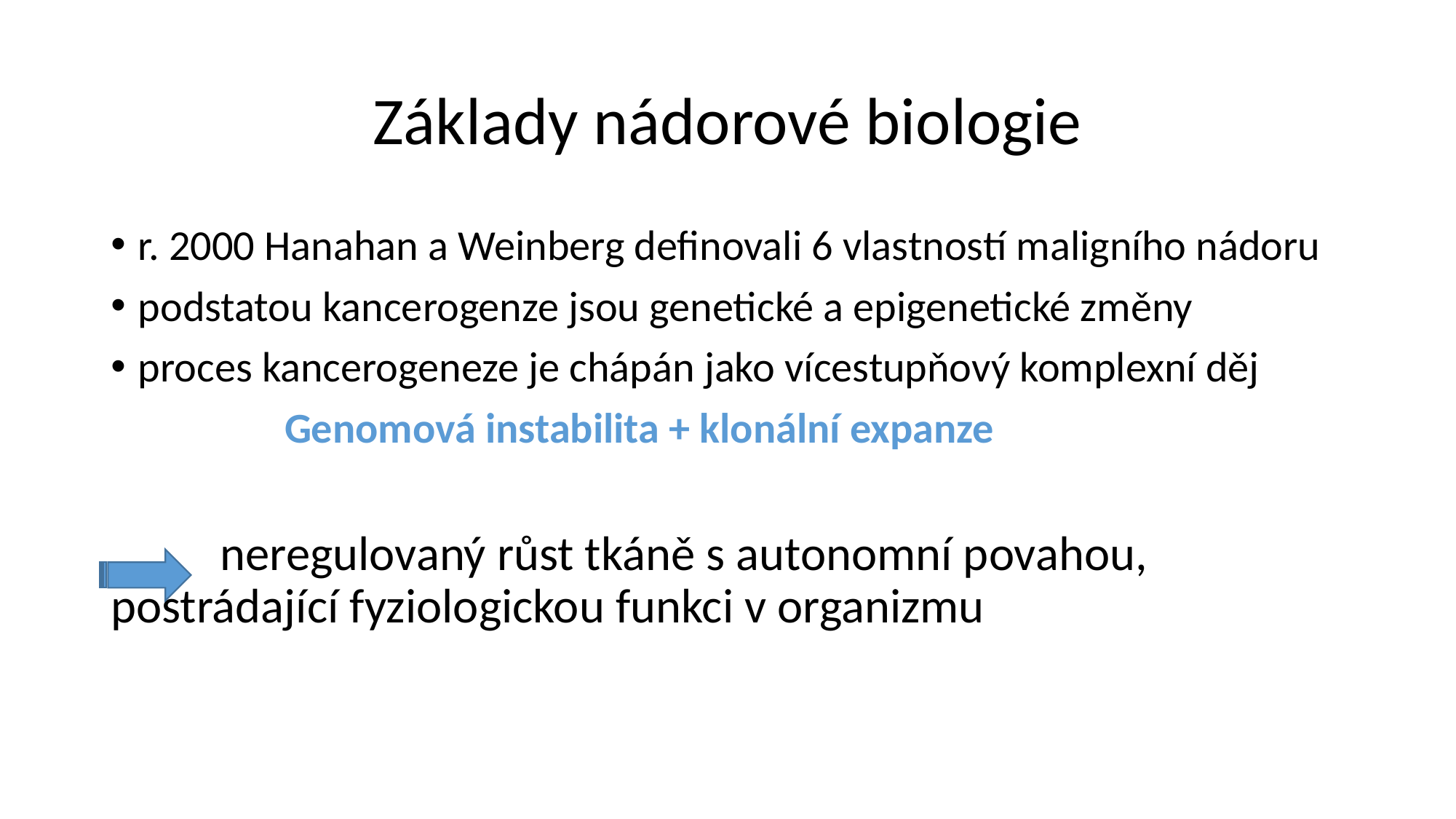

# Základy nádorové biologie
r. 2000 Hanahan a Weinberg definovali 6 vlastností maligního nádoru
podstatou kancerogenze jsou genetické a epigenetické změny
proces kancerogeneze je chápán jako vícestupňový komplexní děj
                  Genomová instabilita + klonální expanze

	neregulovaný růst tkáně s autonomní povahou, 	postrádající fyziologickou funkci v organizmu